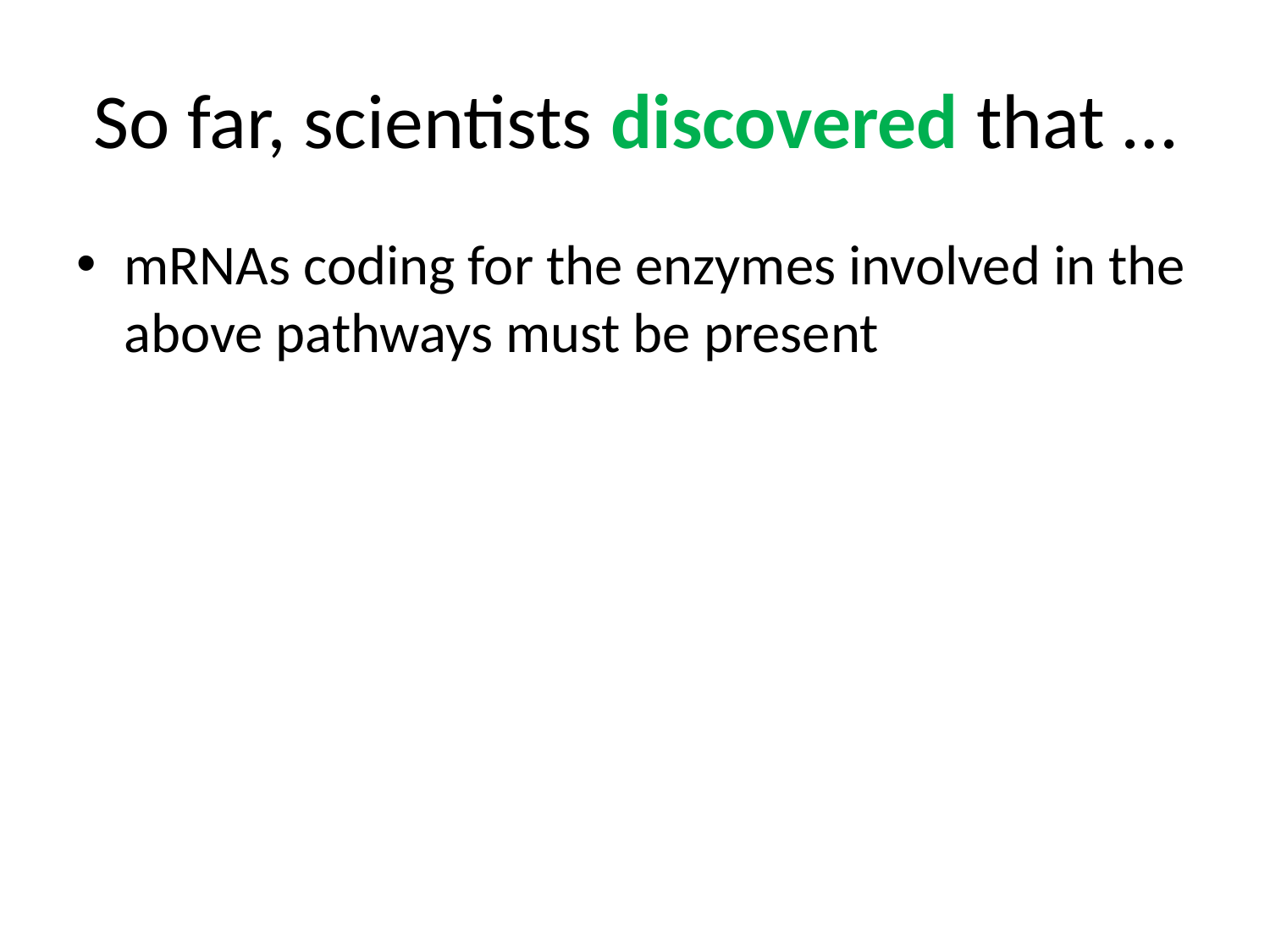

# So far, scientists discovered that …
mRNAs coding for the enzymes involved in the above pathways must be present